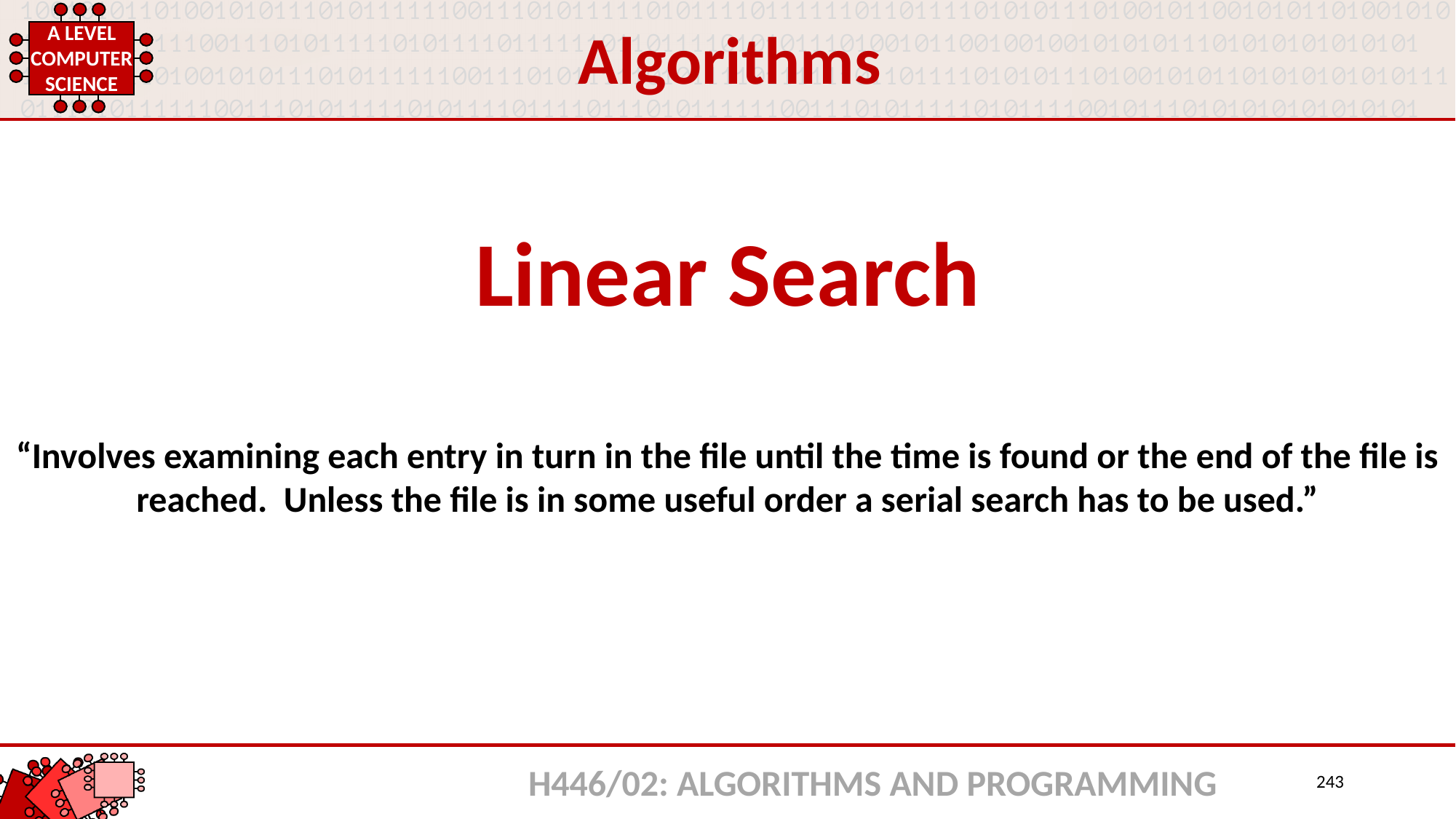

Algorithms
Linear Search
“Involves examining each entry in turn in the file until the time is found or the end of the file is reached.  Unless the file is in some useful order a serial search has to be used.”
H446/02: ALGORITHMS AND PROGRAMMING
243